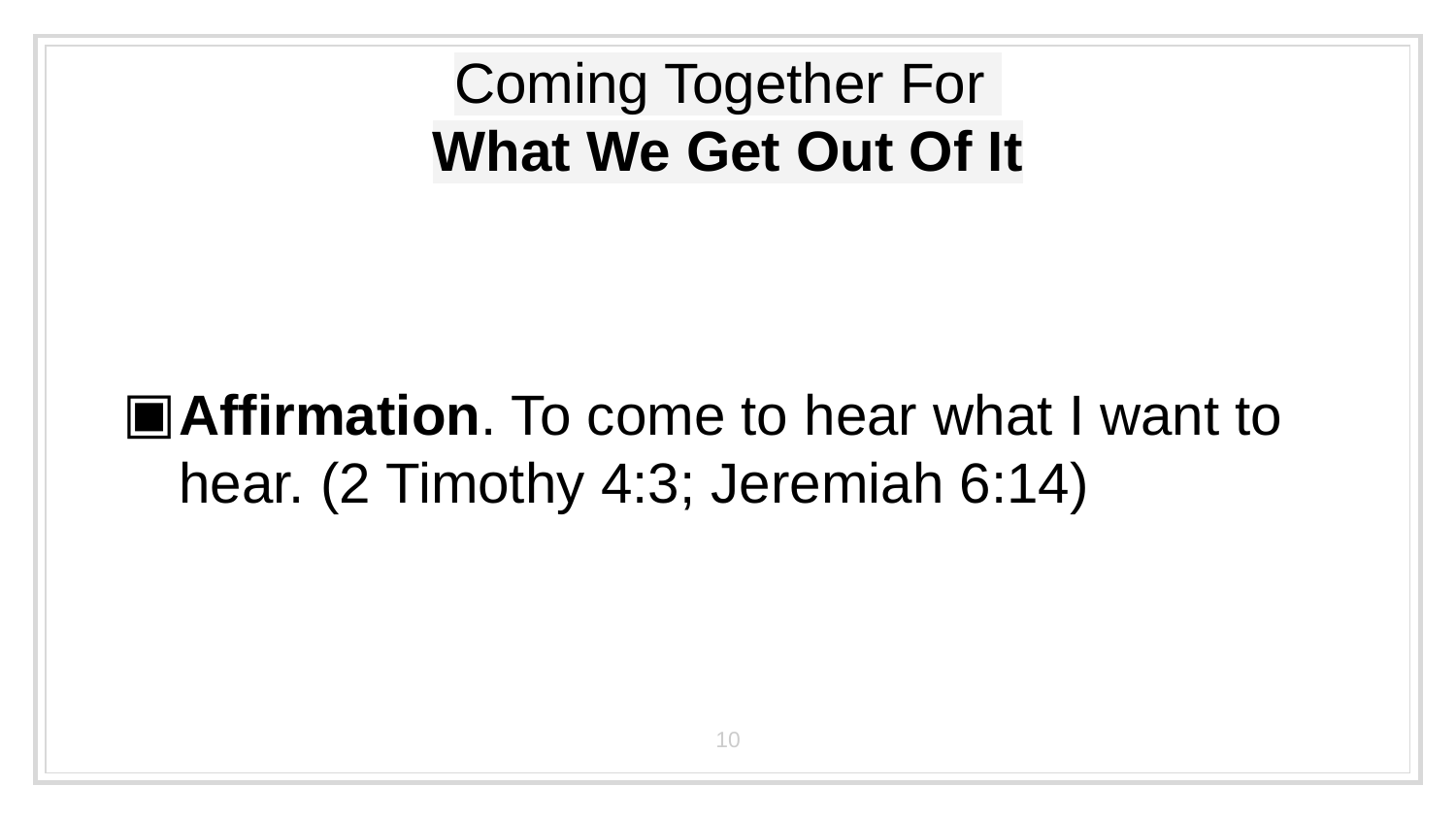

# Coming Together For What We Get Out Of It
Affirmation. To come to hear what I want to hear. (2 Timothy 4:3; Jeremiah 6:14)
10